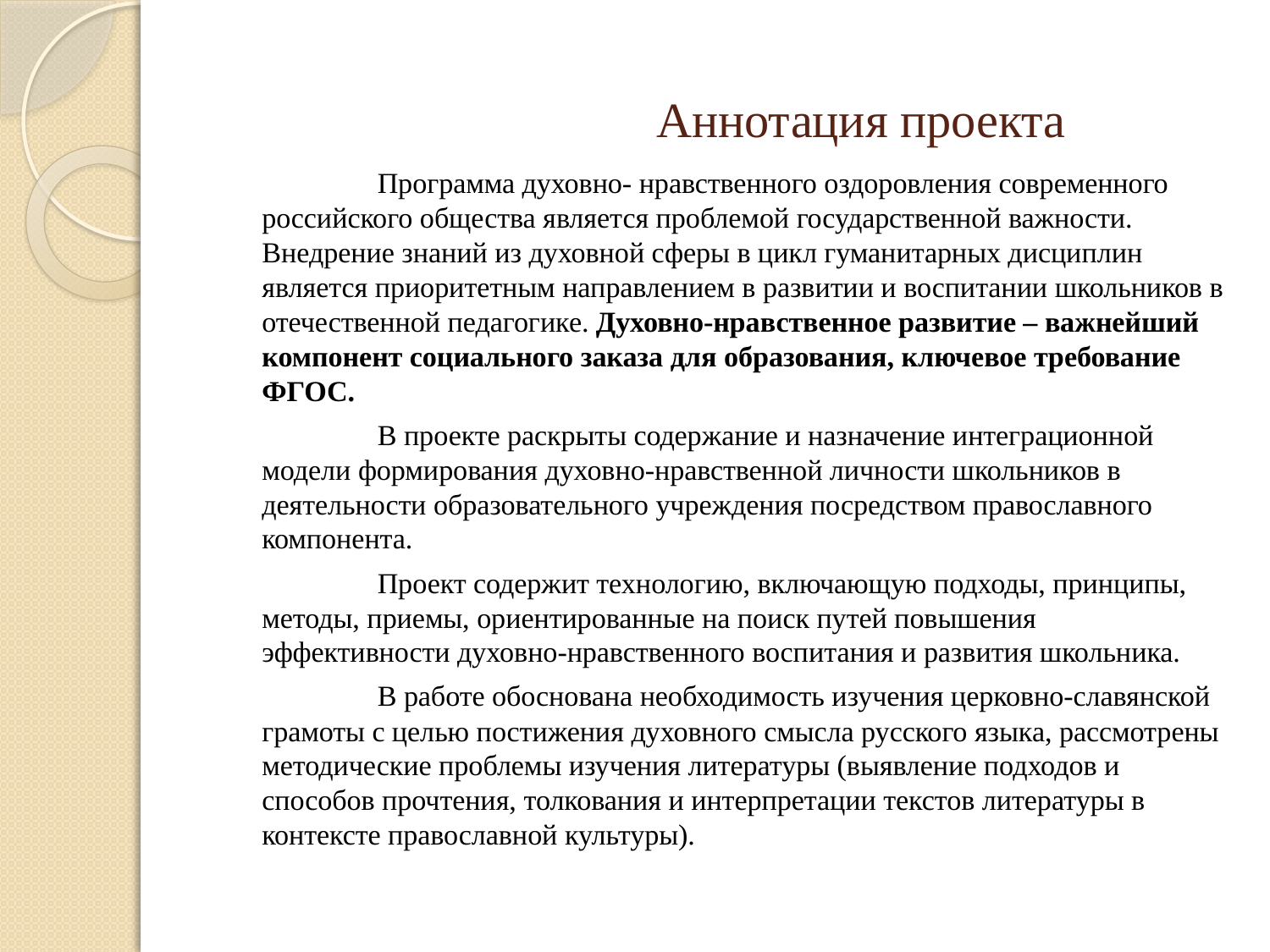

# Аннотация проекта
      	Программа духовно- нравственного оздоровления современного российского общества является проблемой государственной важности. Внедрение знаний из духовной сферы в цикл гуманитарных дисциплин является приоритетным направлением в развитии и воспитании школьников в отечественной педагогике. Духовно-нравственное развитие – важнейший компонент социального заказа для образования, ключевое требование ФГОС.
      	В проекте раскрыты содержание и назначение интеграционной модели формирования духовно-нравственной личности школьников в деятельности образовательного учреждения посредством православного компонента.
      	Проект содержит технологию, включающую подходы, принципы, методы, приемы, ориентированные на поиск путей повышения эффективности духовно-нравственного воспитания и развития школьника.
      	В работе обоснована необходимость изучения церковно-славянской грамоты с целью постижения духовного смысла русского языка, рассмотрены методические проблемы изучения литературы (выявление подходов и способов прочтения, толкования и интерпретации текстов литературы в контексте православной культуры).